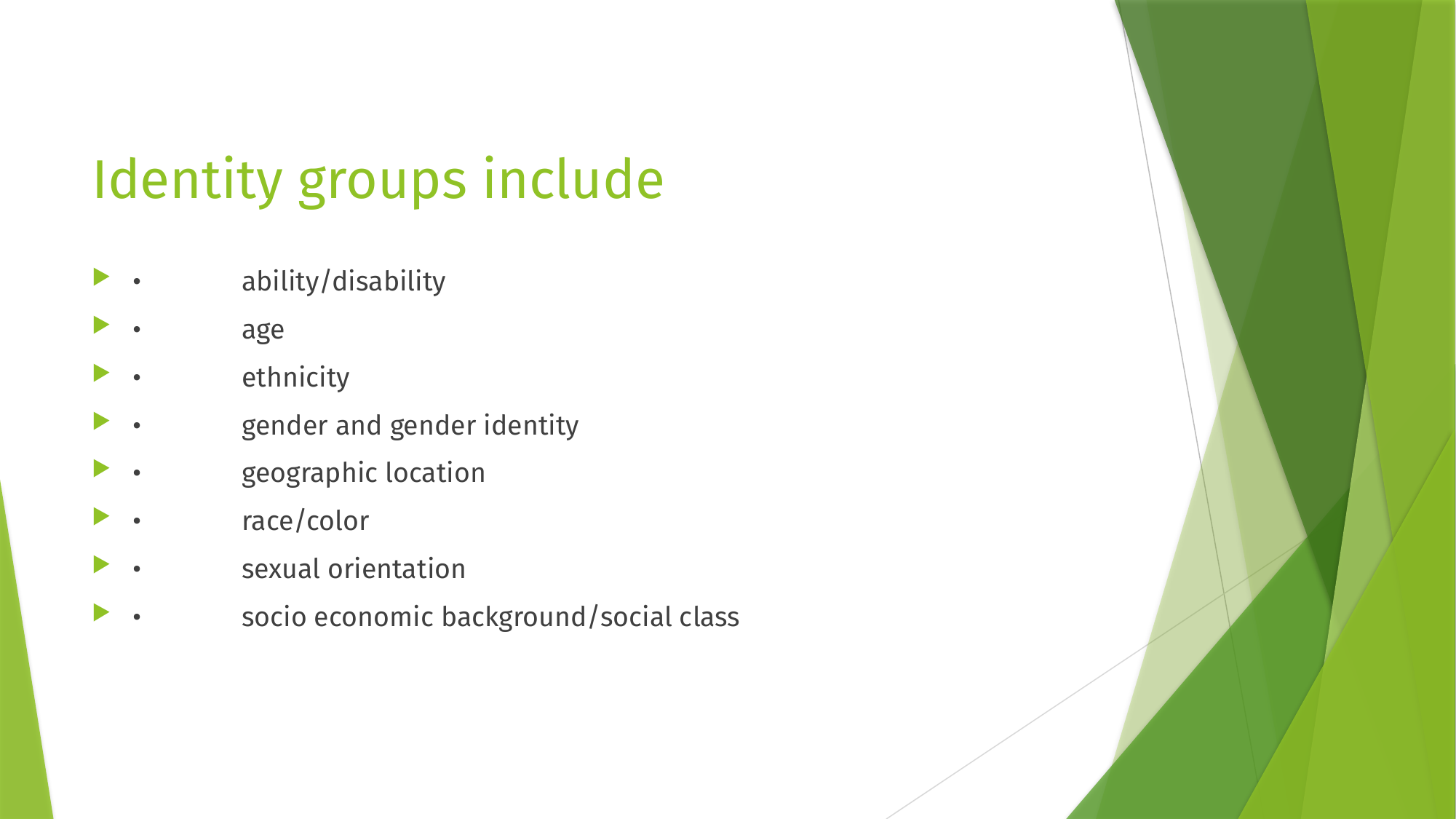

# Identity groups include
•	ability/disability
•	age
•	ethnicity
•	gender and gender identity
•	geographic location
•	race/color
•	sexual orientation
•	socio economic background/social class